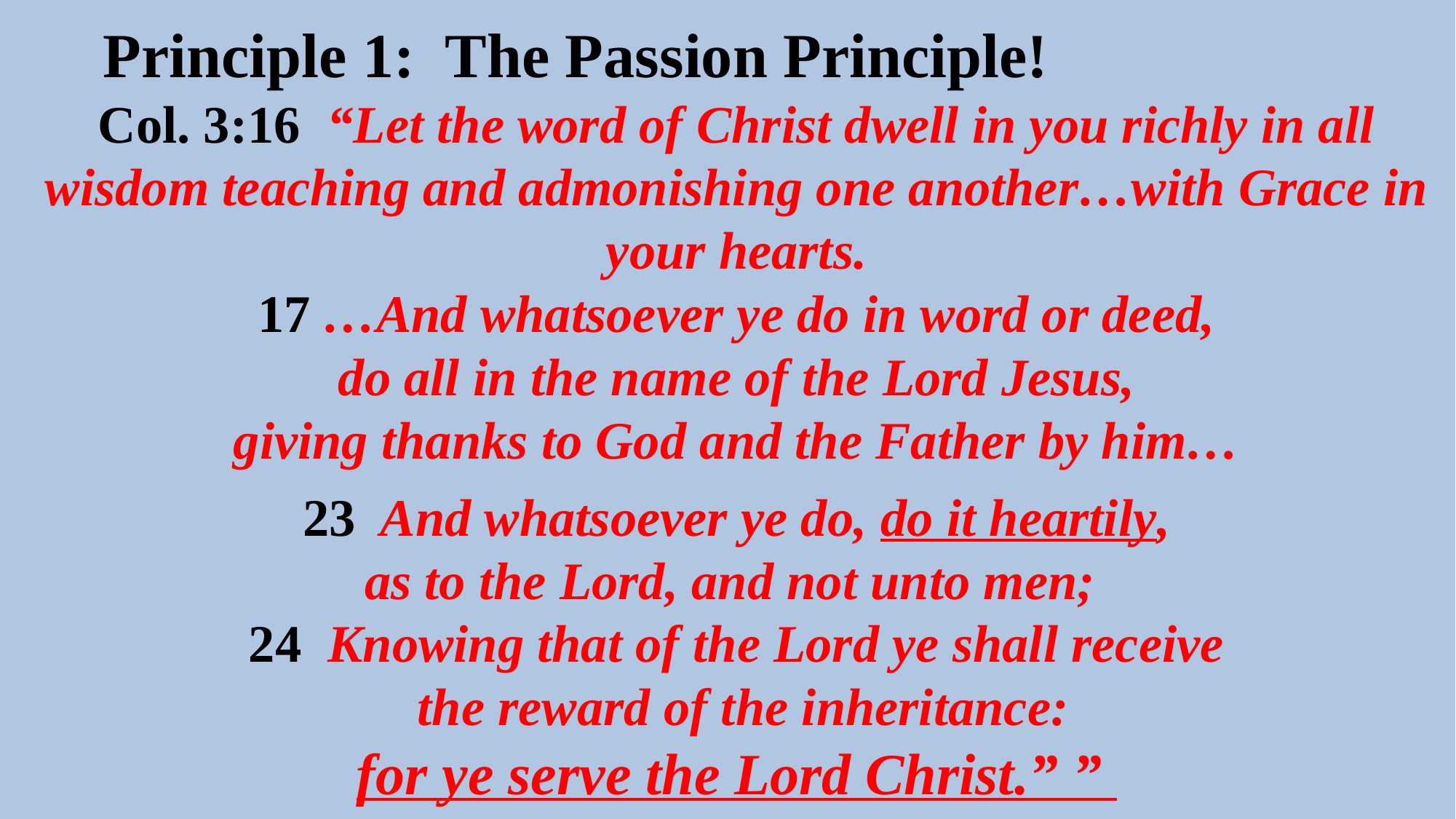

Principle 1:  The Passion Principle!
Col. 3:16  “Let the word of Christ dwell in you richly in all wisdom teaching and admonishing one another…with Grace in your hearts.
 17 …And whatsoever ye do in word or deed,
do all in the name of the Lord Jesus,
giving thanks to God and the Father by him…
23  And whatsoever ye do, do it heartily,
as to the Lord, and not unto men;
24  Knowing that of the Lord ye shall receive
 the reward of the inheritance:
for ye serve the Lord Christ.” ”